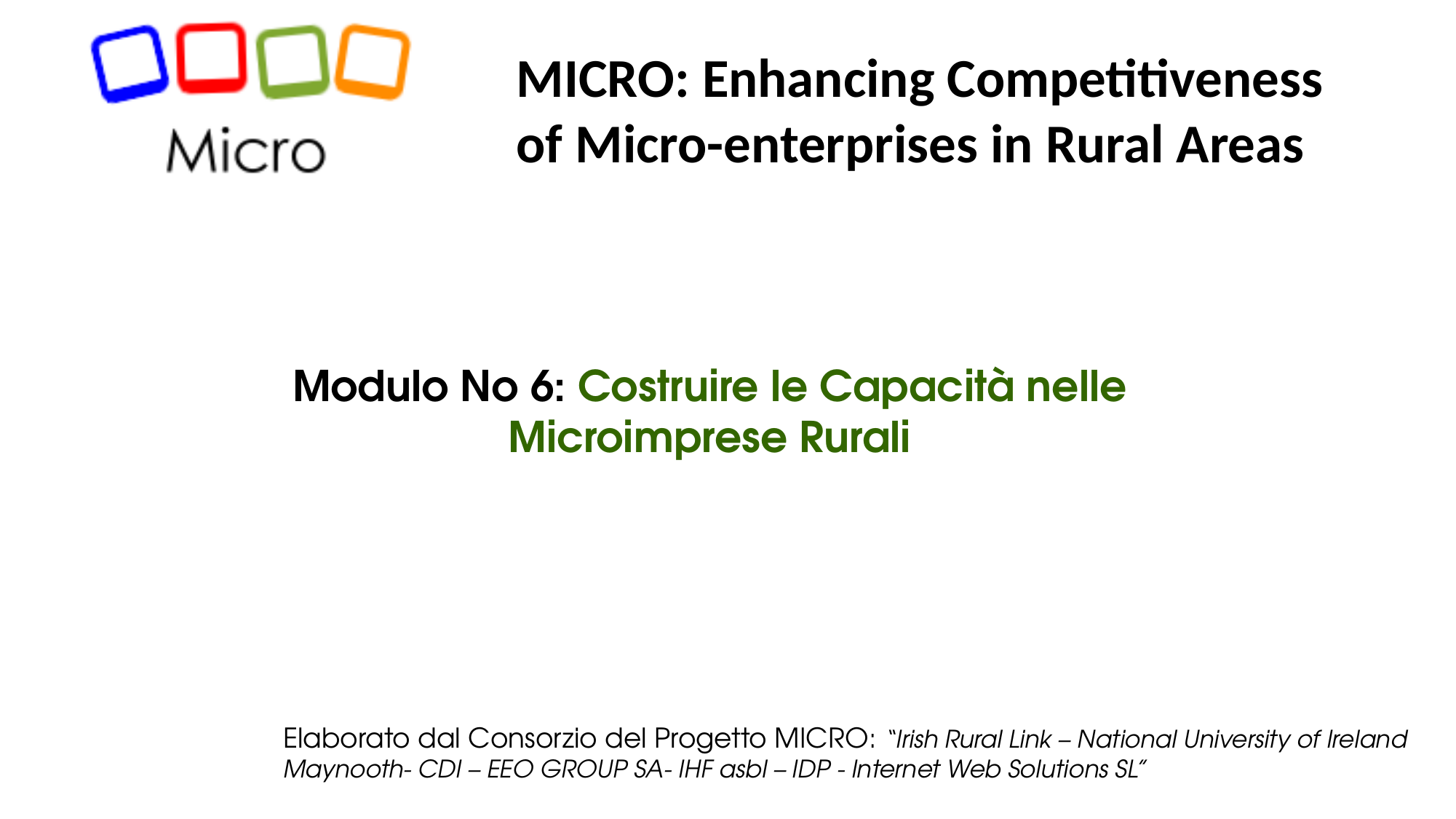

MICRO: Enhancing Competitiveness of Micro-enterprises in Rural Areas
# Modulo No 6: Costruire le Capacità nelle Microimprese Rurali
Elaborato dal Consorzio del Progetto MICRO: “Irish Rural Link – National University of Ireland Maynooth- CDI – EEO GROUP SA- IHF asbl – IDP - Internet Web Solutions SL”